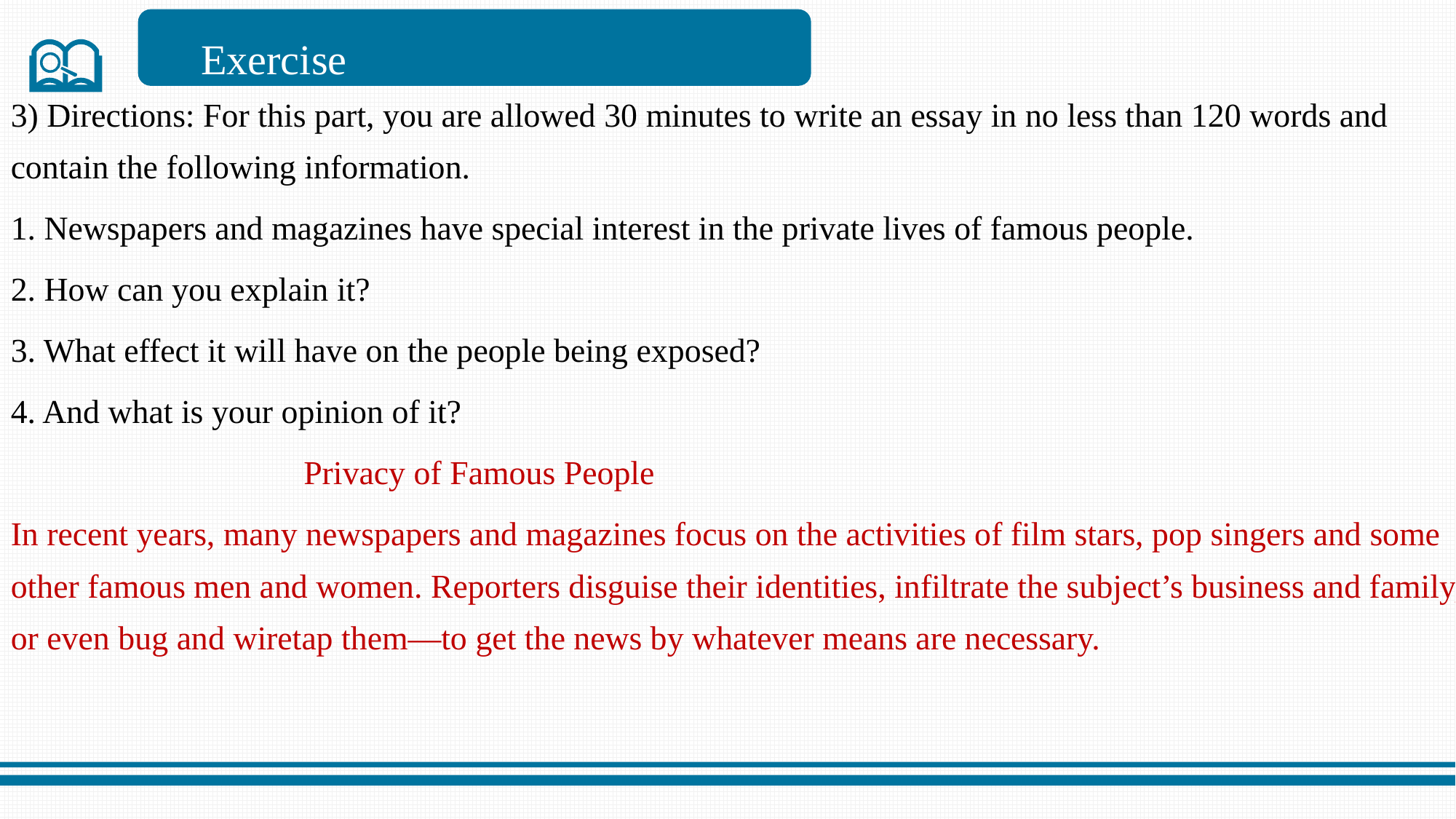

Exercise
3) Directions: For this part, you are allowed 30 minutes to write an essay in no less than 120 words and contain the following information.
1. Newspapers and magazines have special interest in the private lives of famous people.
2. How can you explain it?
3. What effect it will have on the people being exposed?
4. And what is your opinion of it?
                                   Privacy of Famous People
In recent years, many newspapers and magazines focus on the activities of film stars, pop singers and some other famous men and women. Reporters disguise their identities, infiltrate the subject’s business and family, or even bug and wiretap them—to get the news by whatever means are necessary.